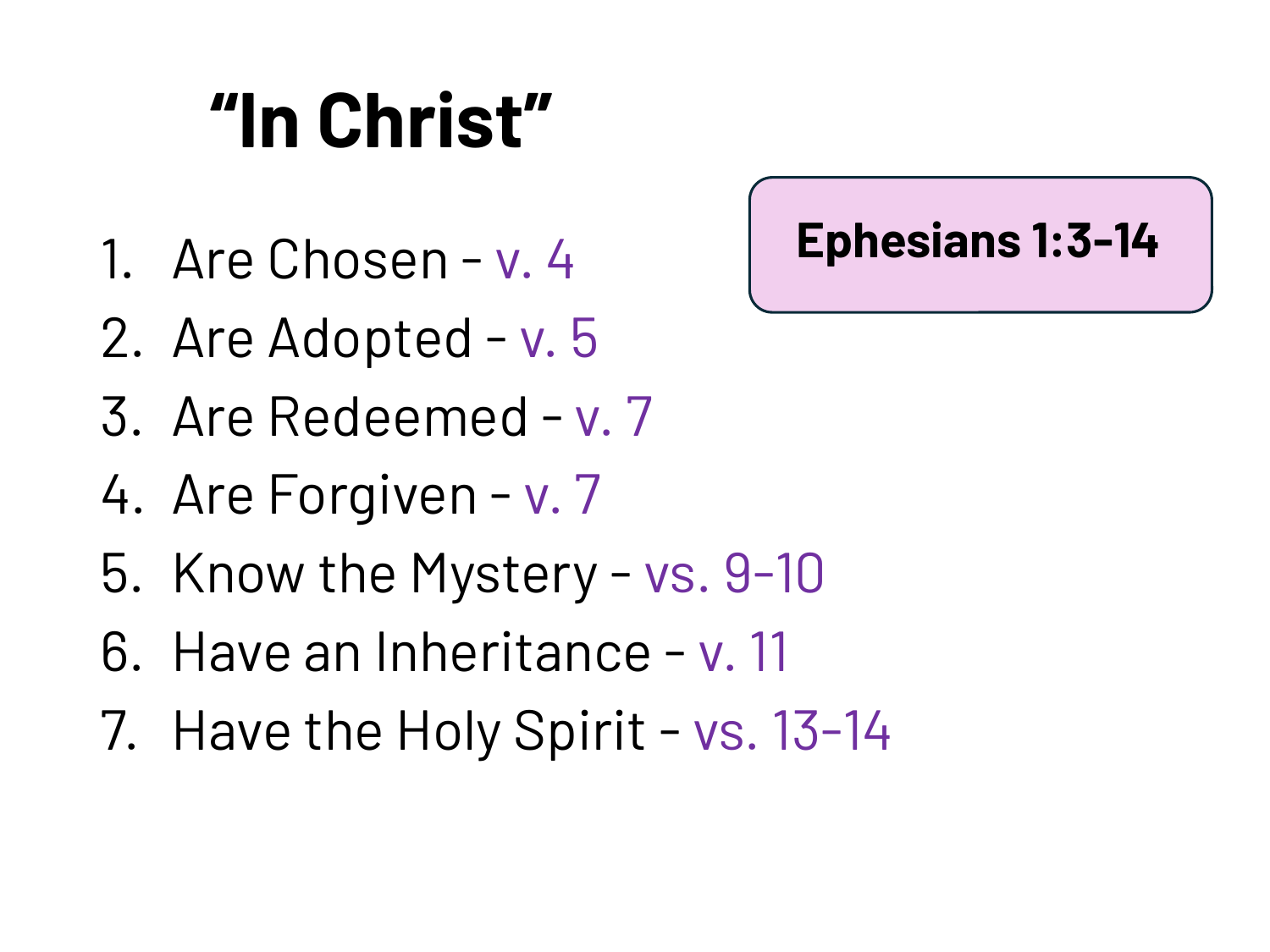

# “In Christ”

Ephesians 1:3-14
Are Chosen - v. 4
Are Adopted - v. 5
Are Redeemed - v. 7
Are Forgiven - v. 7
Know the Mystery - vs. 9-10
Have an Inheritance - v. 11
Have the Holy Spirit - vs. 13-14